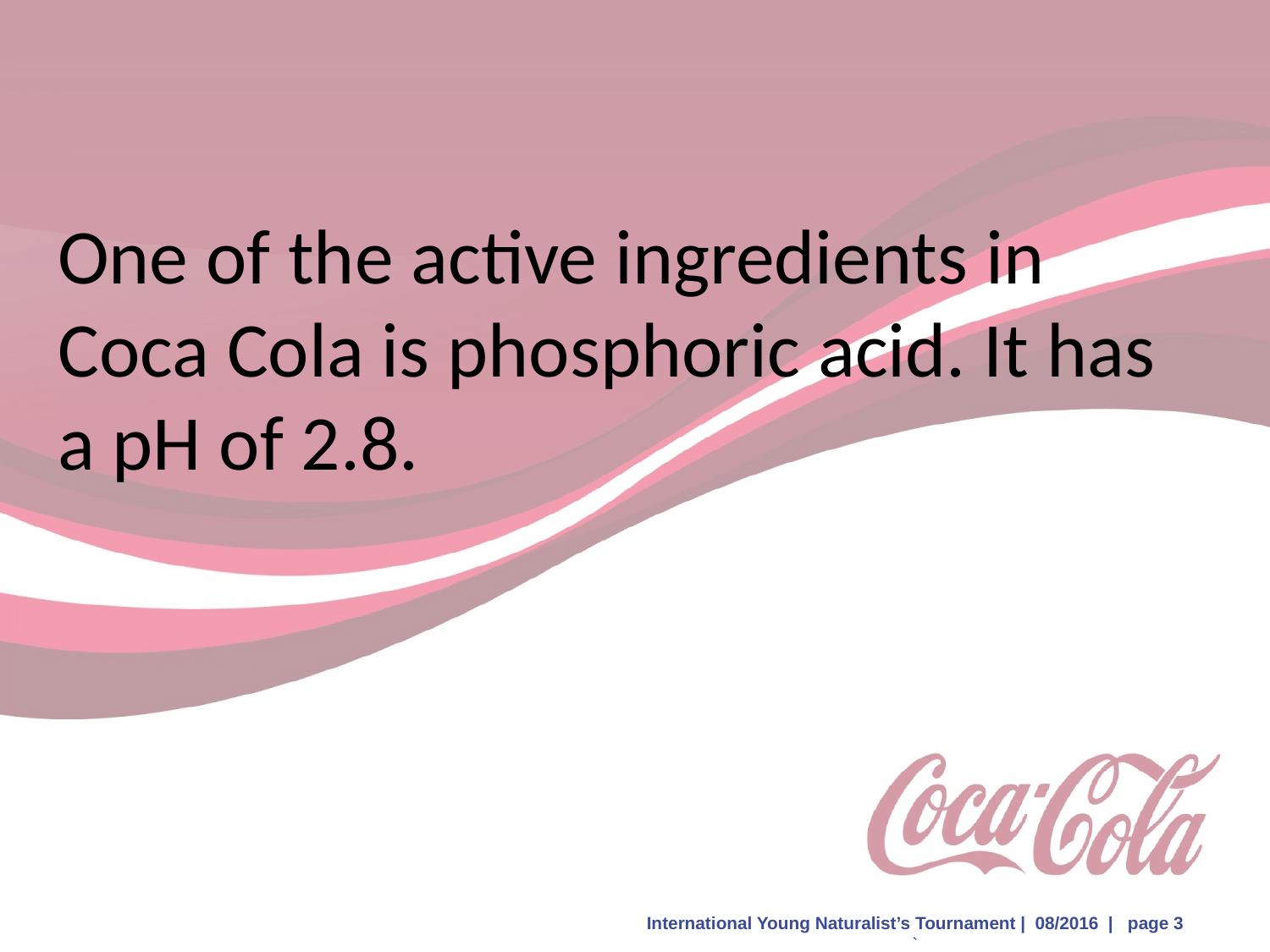

# One of the active ingredients in Coca Cola is phosphoric acid. It has a pH of 2.8.
International Young Naturalist’s Tournament |  08/2016  |   page 3
`